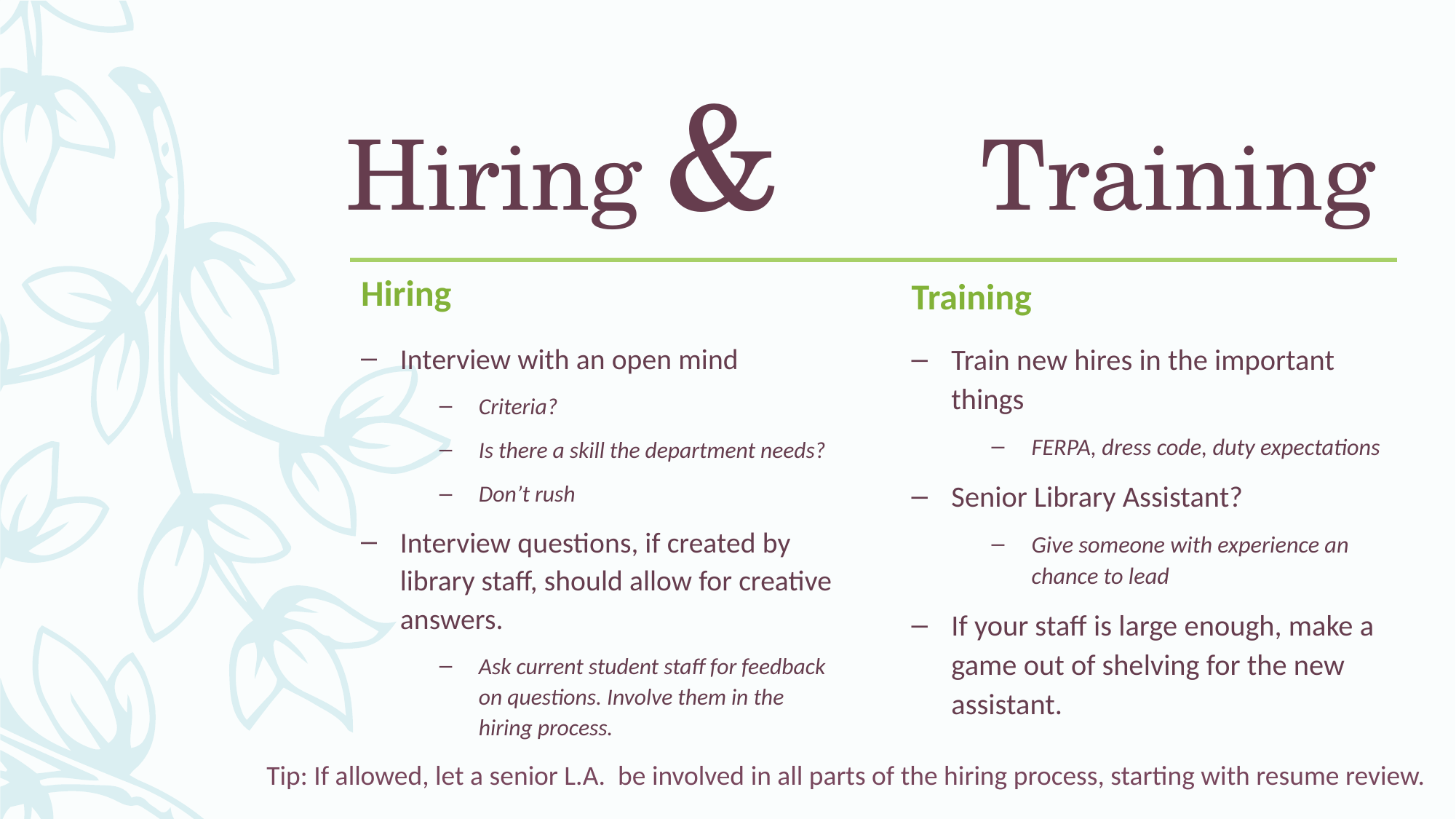

# Hiring		&		Training
Hiring
Training
Interview with an open mind
Criteria?
Is there a skill the department needs?
Don’t rush
Interview questions, if created by library staff, should allow for creative answers.
Ask current student staff for feedback on questions. Involve them in the hiring process.
Train new hires in the important things
FERPA, dress code, duty expectations
Senior Library Assistant?
Give someone with experience an chance to lead
If your staff is large enough, make a game out of shelving for the new assistant.
Tip: If allowed, let a senior L.A.  be involved in all parts of the hiring process, starting with resume review.